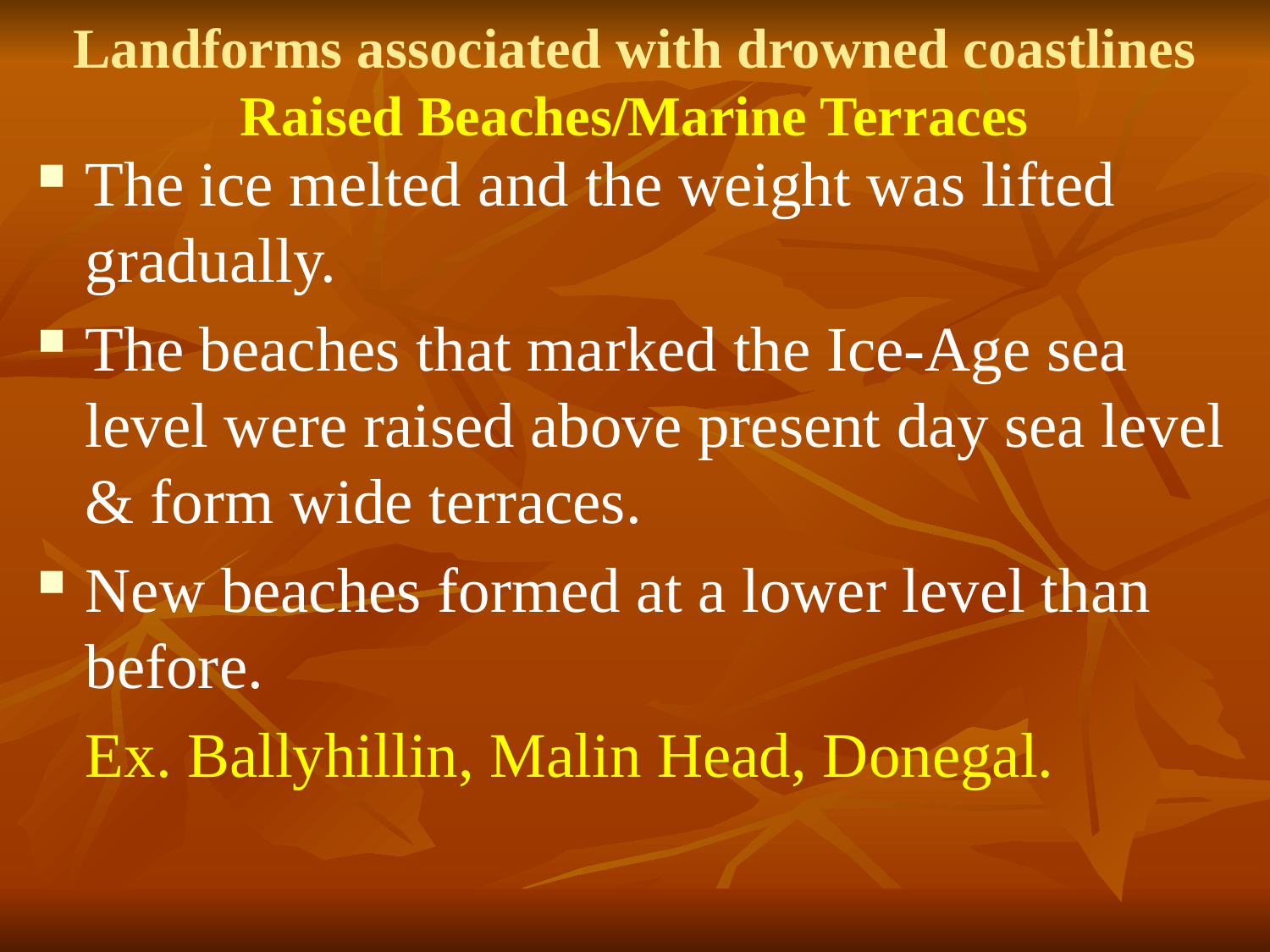

# Landforms associated with drowned coastlines Raised Beaches/Marine Terraces
The ice melted and the weight was lifted gradually.
The beaches that marked the Ice-Age sea level were raised above present day sea level & form wide terraces.
New beaches formed at a lower level than before.
	Ex. Ballyhillin, Malin Head, Donegal.